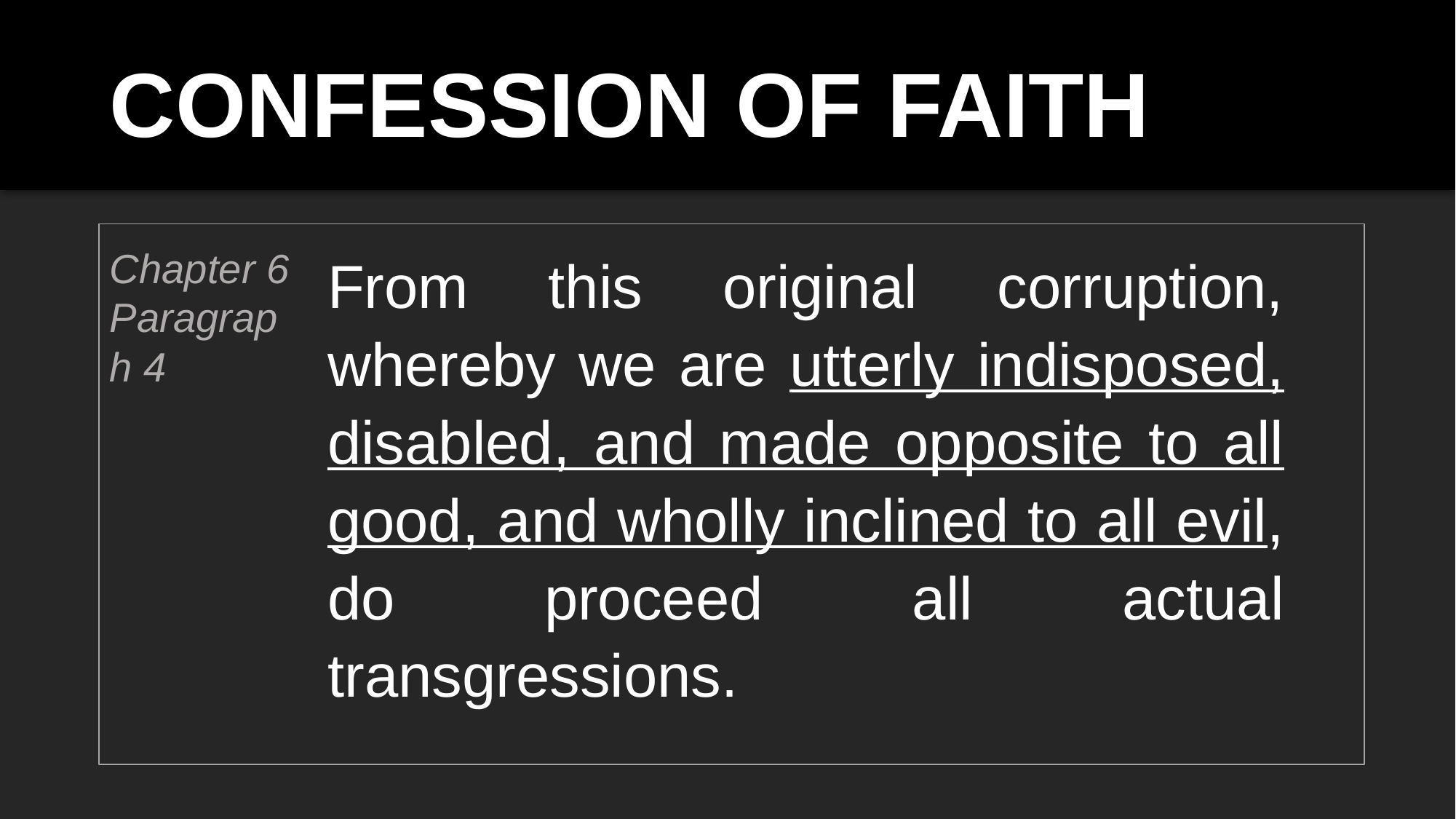

CONFESSION OF FAITH

Chapter 6
Paragraph 4
From this original corruption, whereby we are utterly indisposed, disabled, and made opposite to all good, and wholly inclined to all evil, do proceed all actual transgressions.